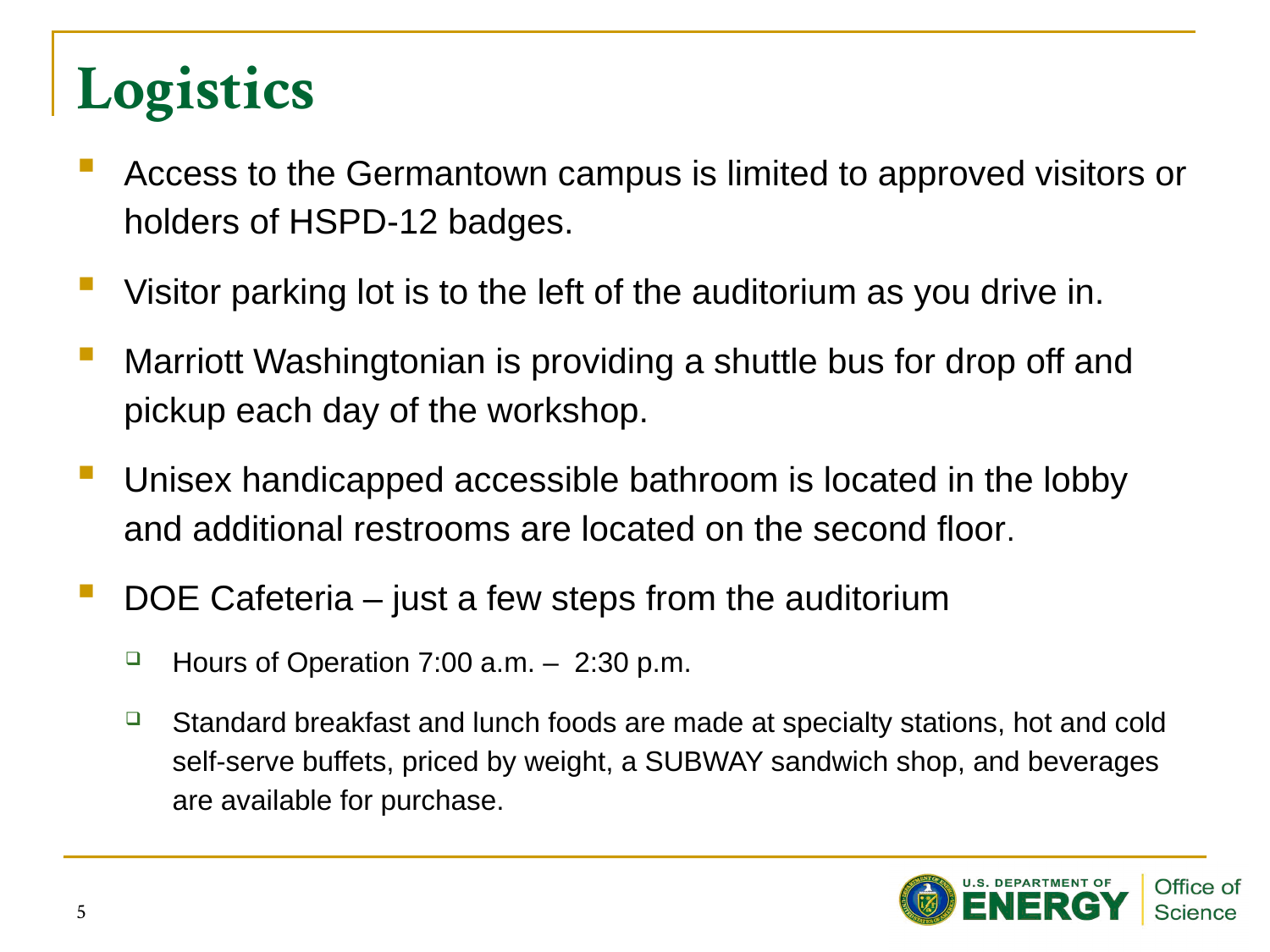

# Logistics
Access to the Germantown campus is limited to approved visitors or holders of HSPD-12 badges.
Visitor parking lot is to the left of the auditorium as you drive in.
Marriott Washingtonian is providing a shuttle bus for drop off and pickup each day of the workshop.
Unisex handicapped accessible bathroom is located in the lobby and additional restrooms are located on the second floor.
DOE Cafeteria – just a few steps from the auditorium
Hours of Operation 7:00 a.m. –  2:30 p.m.
Standard breakfast and lunch foods are made at specialty stations, hot and cold self-serve buffets, priced by weight, a SUBWAY sandwich shop, and beverages are available for purchase.

5